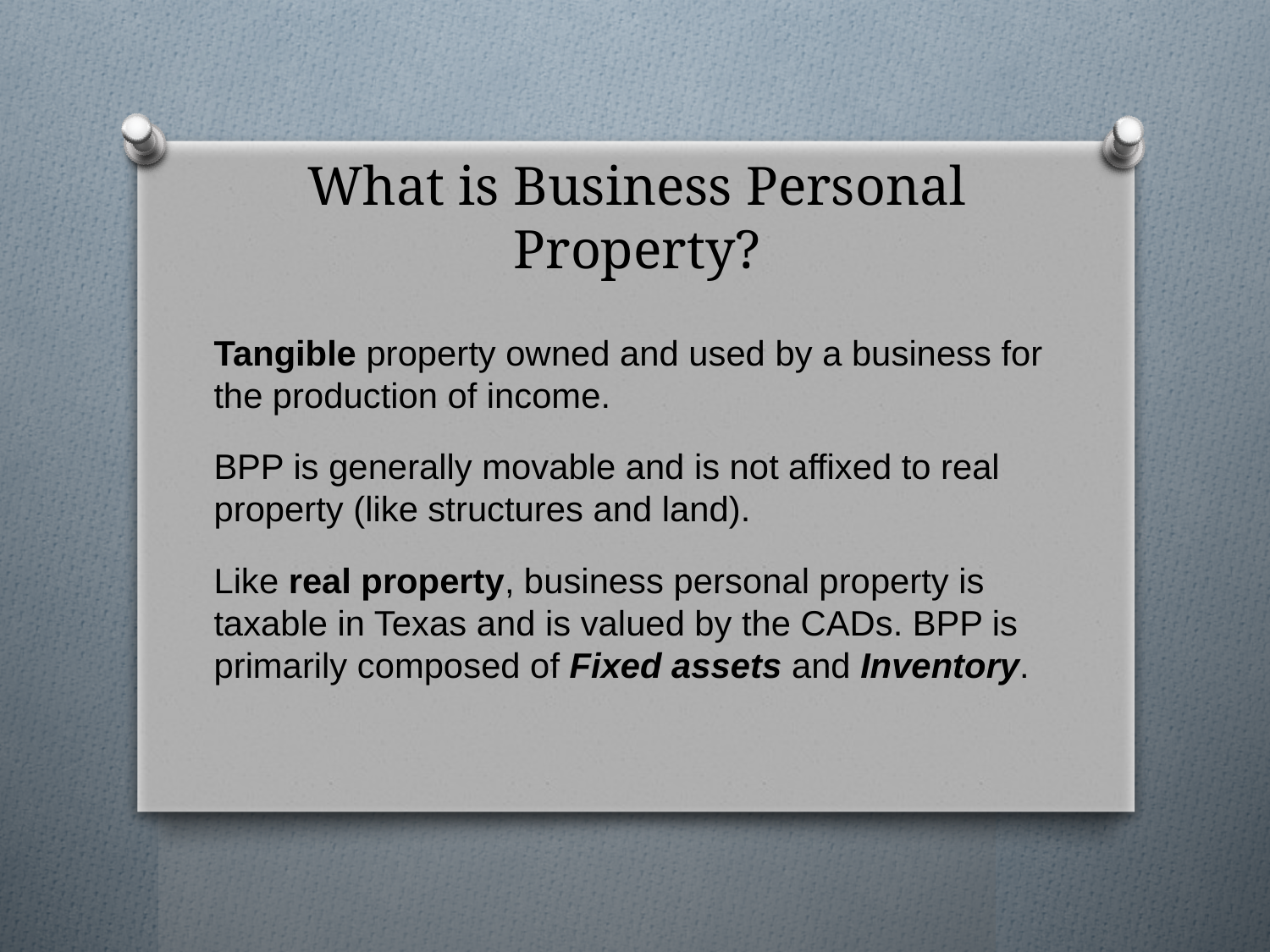

# What is Business Personal Property?
Tangible property owned and used by a business for the production of income.

BPP is generally movable and is not affixed to real property (like structures and land).

Like real property, business personal property is taxable in Texas and is valued by the CADs. BPP is primarily composed of Fixed assets and Inventory.